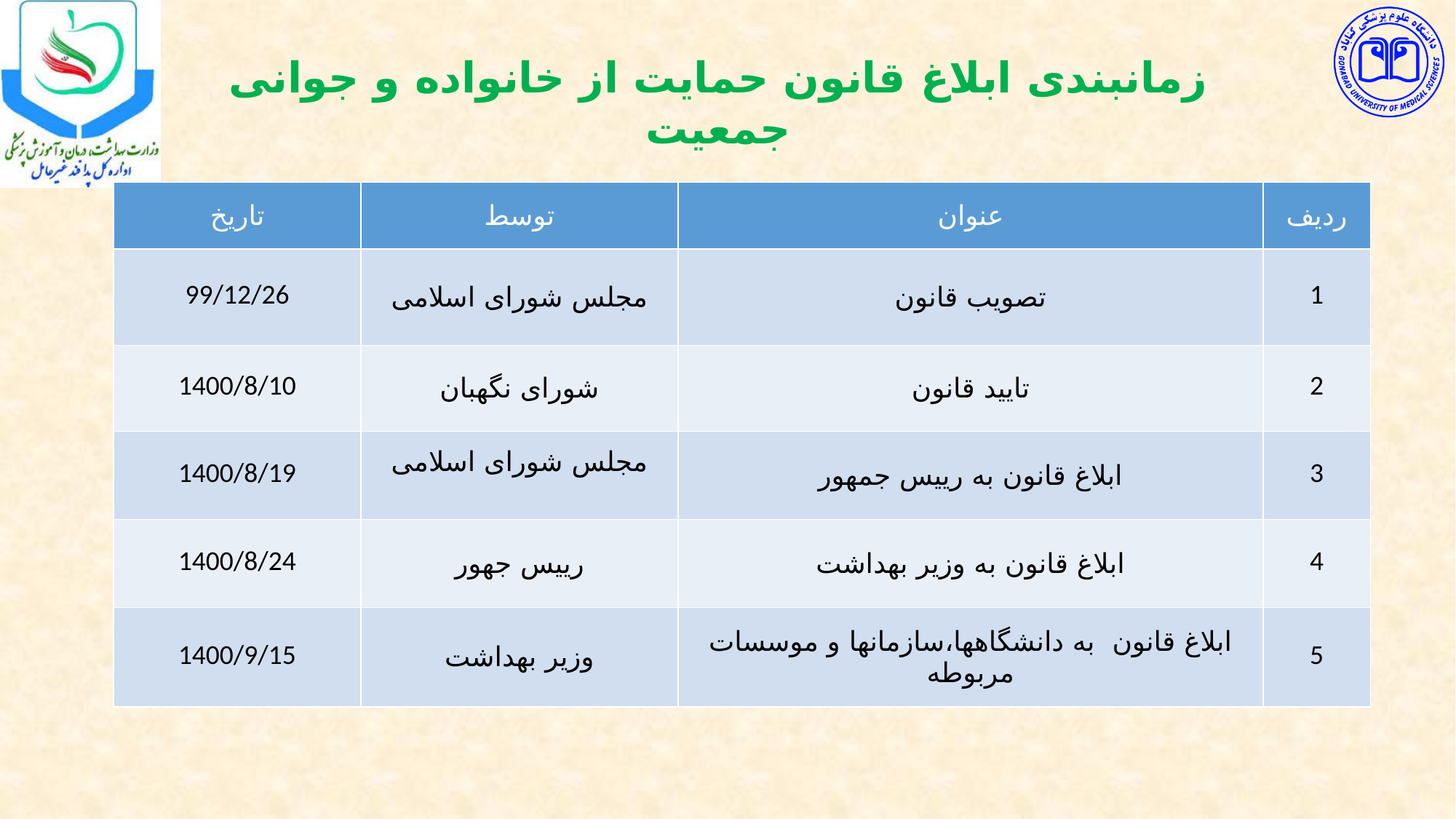

زمانبندی ابلاغ قانون حمایت از خانواده و جوانی جمعیت
| تاریخ | توسط | عنوان | ردیف |
| --- | --- | --- | --- |
| 99/12/26 | مجلس شورای اسلامی | تصویب قانون | 1 |
| 1400/8/10 | شورای نگهبان | تایید قانون | 2 |
| 1400/8/19 | مجلس شورای اسلامی | ابلاغ قانون به رییس جمهور | 3 |
| 1400/8/24 | رییس جهور | ابلاغ قانون به وزیر بهداشت | 4 |
| 1400/9/15 | وزیر بهداشت | ابلاغ قانون به دانشگاهها،سازمانها و موسسات مربوطه | 5 |